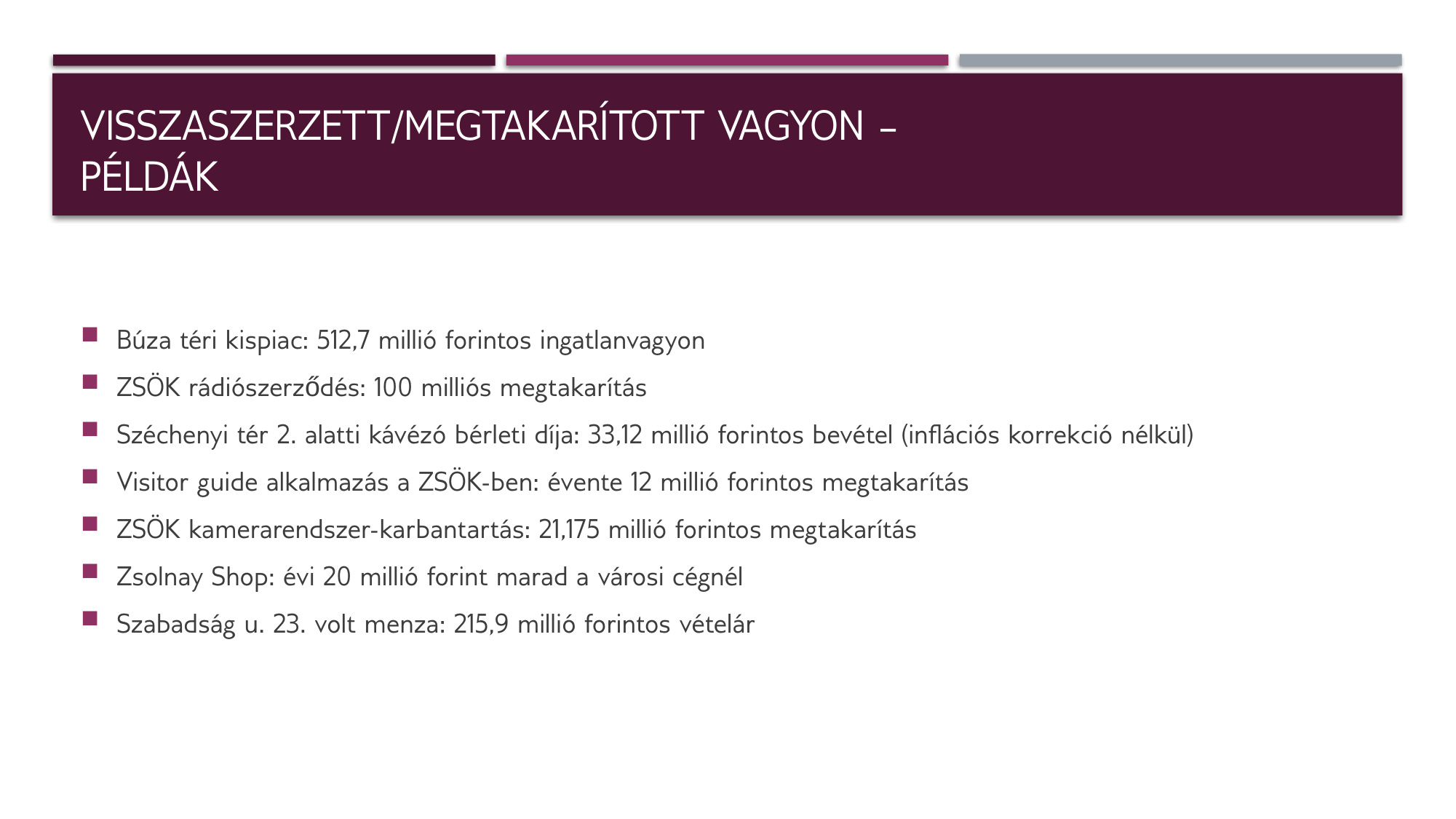

# Visszaszerzett/megtakarított vagyon – példák
Búza téri kispiac: 512,7 millió forintos ingatlanvagyon
ZSÖK rádiószerződés: 100 milliós megtakarítás
Széchenyi tér 2. alatti kávézó bérleti díja: 33,12 millió forintos bevétel (inflációs korrekció nélkül)
Visitor guide alkalmazás a ZSÖK-ben: évente 12 millió forintos megtakarítás
ZSÖK kamerarendszer-karbantartás: 21,175 millió forintos megtakarítás
Zsolnay Shop: évi 20 millió forint marad a városi cégnél
Szabadság u. 23. volt menza: 215,9 millió forintos vételár